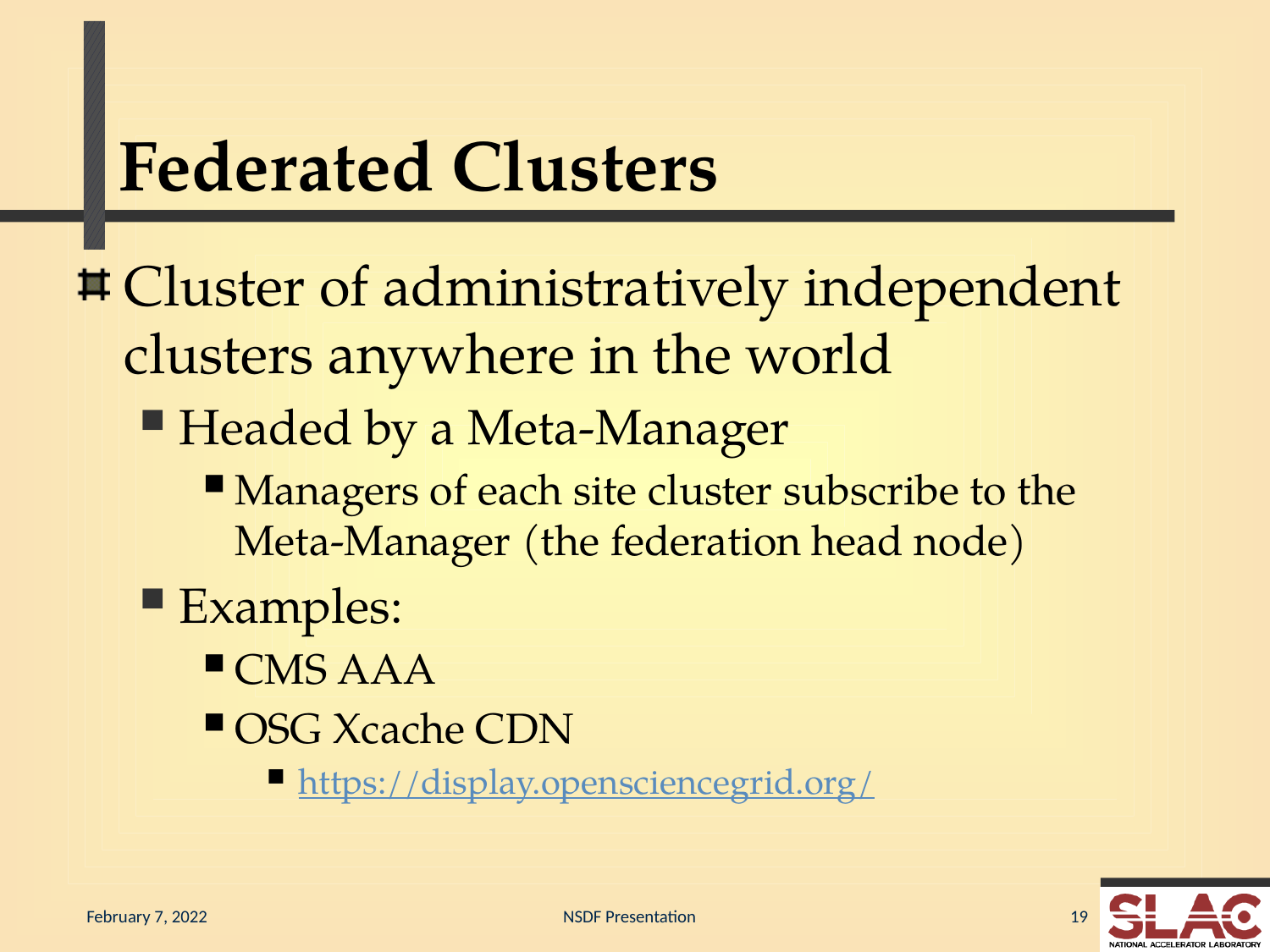

# Federated Clusters
Cluster of administratively independent clusters anywhere in the world
Headed by a Meta-Manager
Managers of each site cluster subscribe to the Meta-Manager (the federation head node)
Examples:
CMS AAA
OSG Xcache CDN
https://display.opensciencegrid.org/